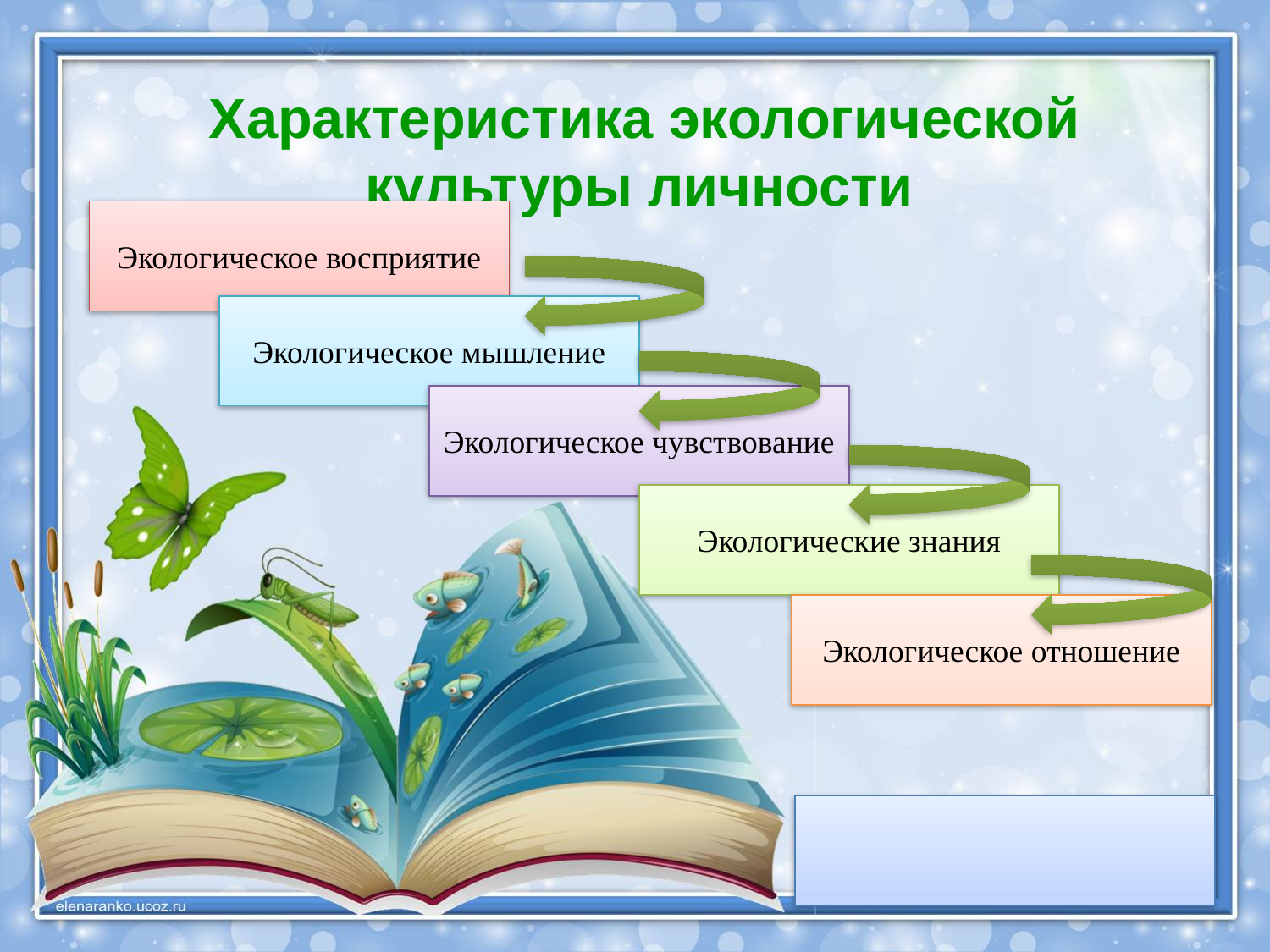

Характеристика экологической культуры личности

Экологическое восприятие

Экологическое мышление

Экологическое чувствование

Экологические знания

Экологическое отношение